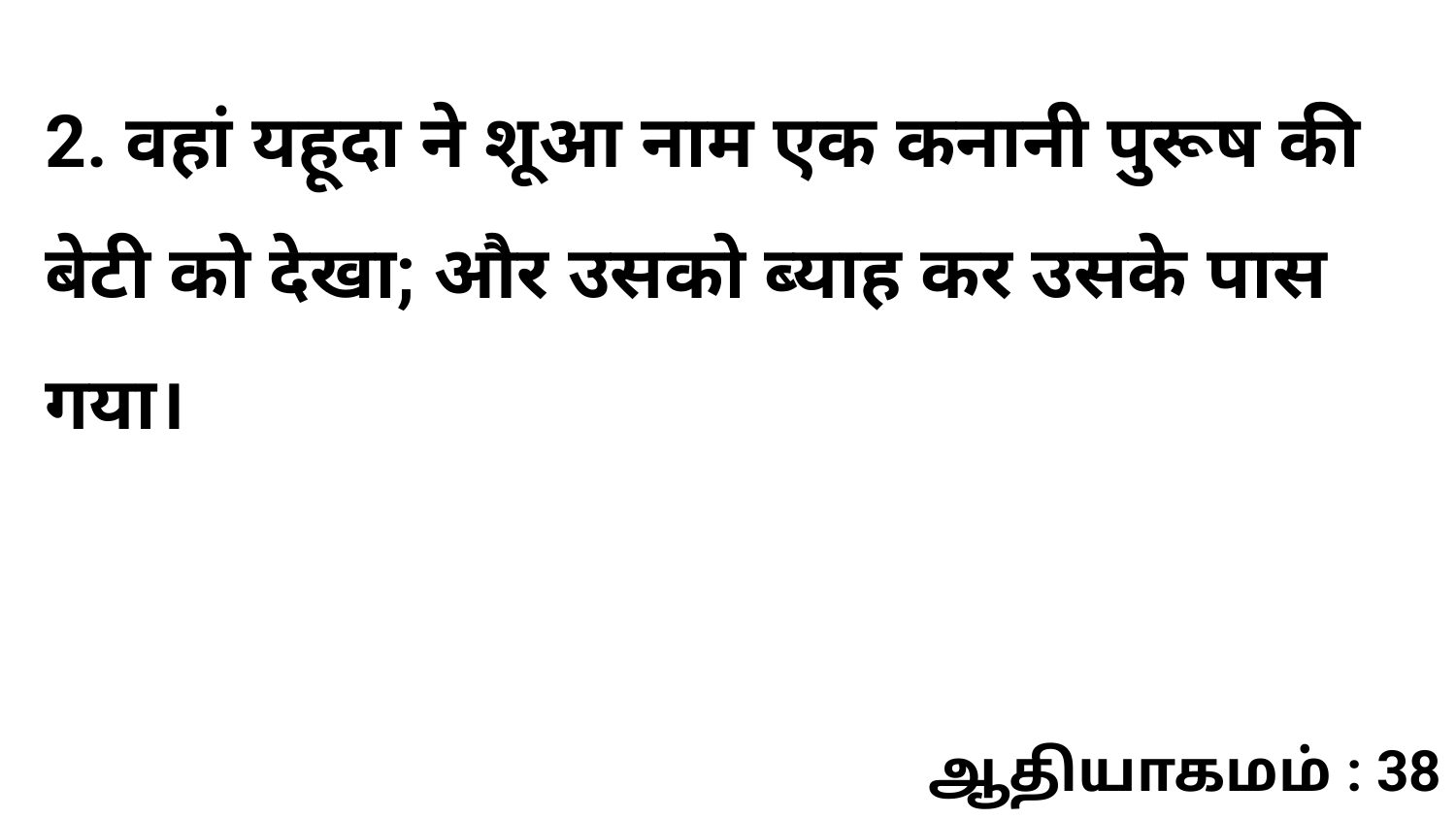

2. वहां यहूदा ने शूआ नाम एक कनानी पुरूष की बेटी को देखा; और उसको ब्याह कर उसके पास गया।
ஆதியாகமம் : 38